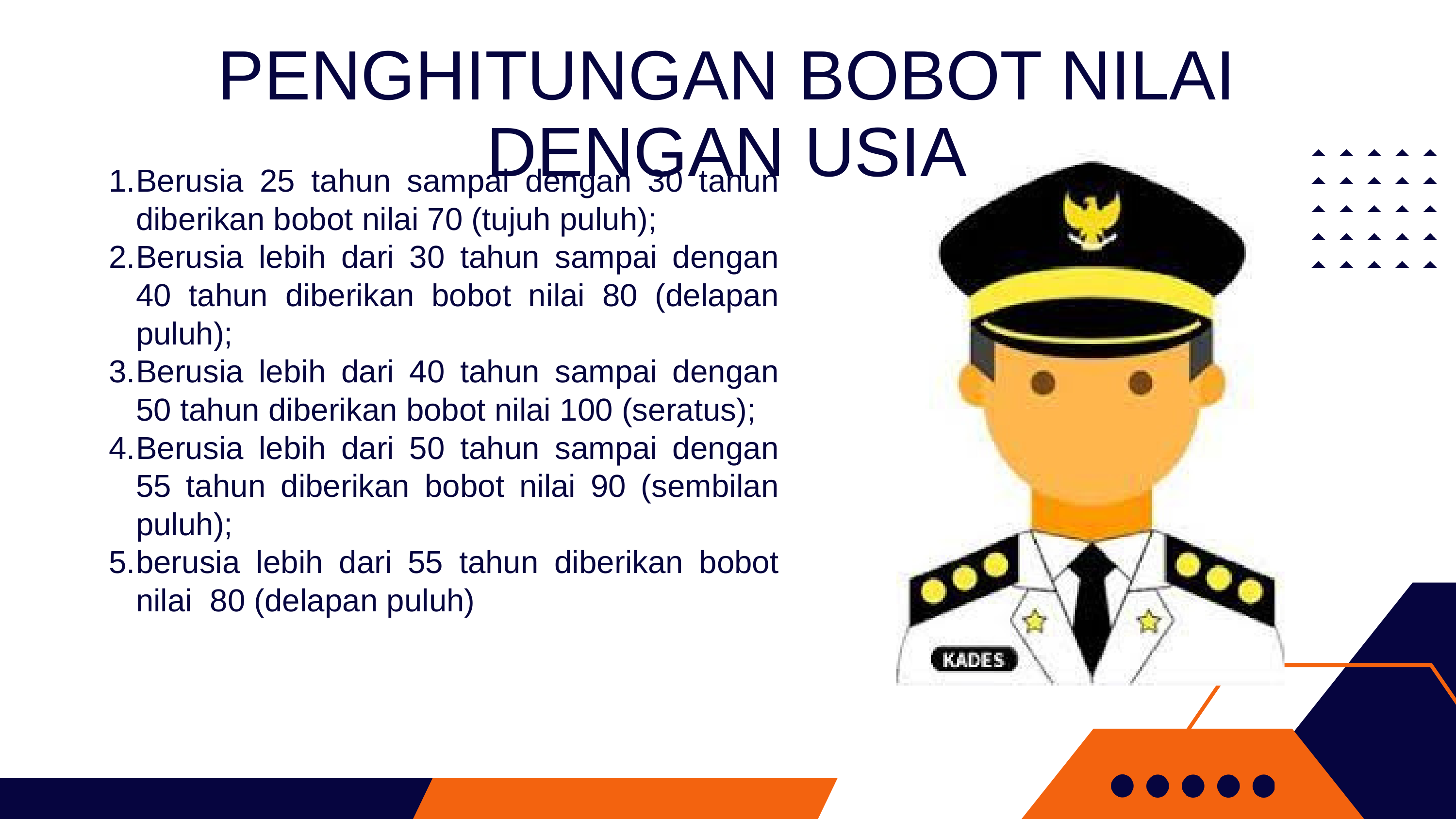

PENGHITUNGAN BOBOT NILAI DENGAN USIA

Berusia 25 tahun sampai dengan 30 tahun diberikan bobot nilai 70 (tujuh puluh);
Berusia lebih dari 30 tahun sampai dengan 40 tahun diberikan bobot nilai 80 (delapan puluh);
Berusia lebih dari 40 tahun sampai dengan 50 tahun diberikan bobot nilai 100 (seratus);
Berusia lebih dari 50 tahun sampai dengan 55 tahun diberikan bobot nilai 90 (sembilan puluh);
berusia lebih dari 55 tahun diberikan bobot nilai  80 (delapan puluh)